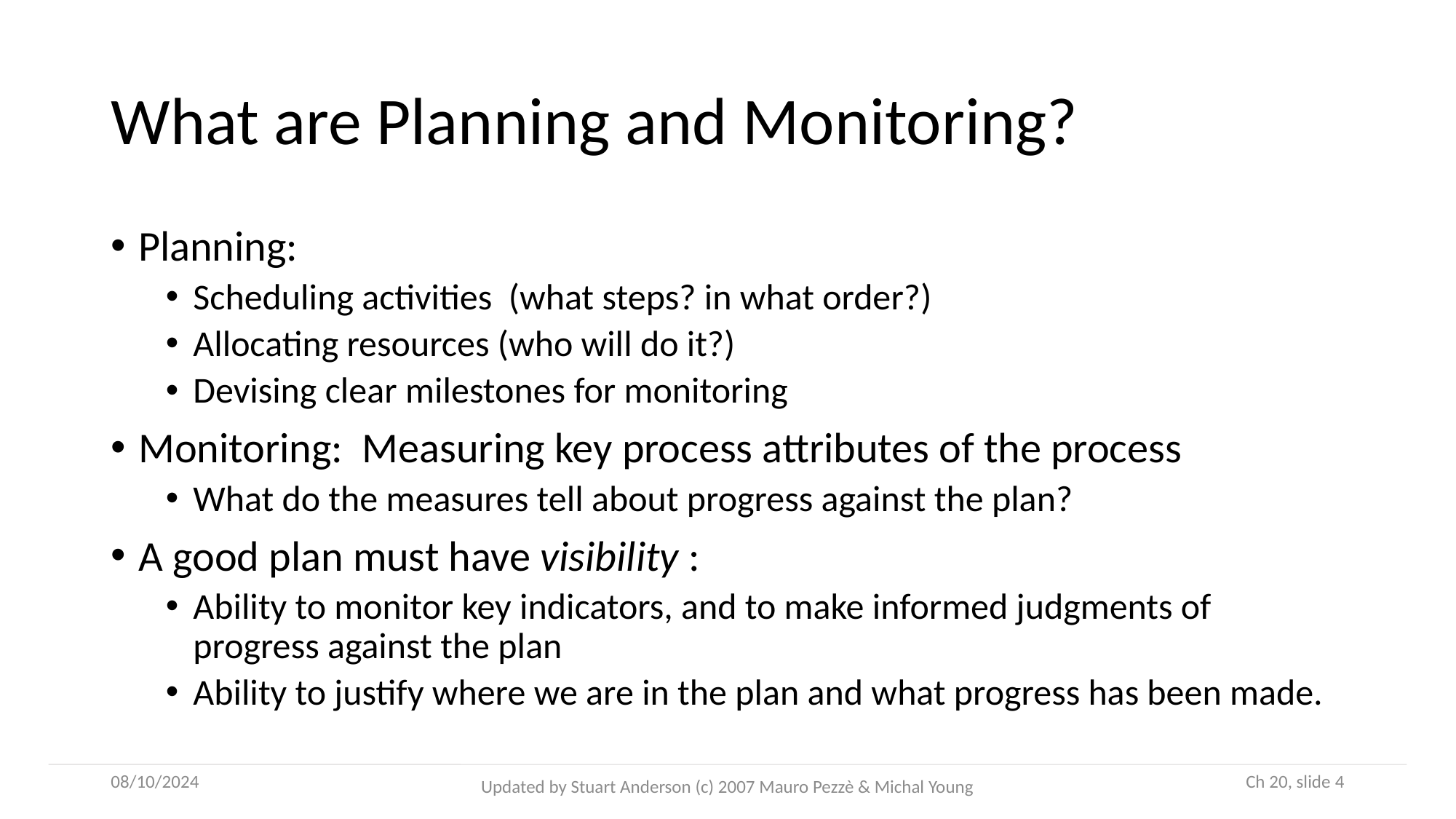

# What are Planning and Monitoring?
Planning:
Scheduling activities  (what steps? in what order?)
Allocating resources (who will do it?)
Devising clear milestones for monitoring
Monitoring:  Measuring key process attributes of the process
What do the measures tell about progress against the plan?
A good plan must have visibility :
Ability to monitor key indicators, and to make informed judgments of progress against the plan
Ability to justify where we are in the plan and what progress has been made.
08/10/2024
 Ch 20, slide 4
Updated by Stuart Anderson (c) 2007 Mauro Pezzè & Michal Young